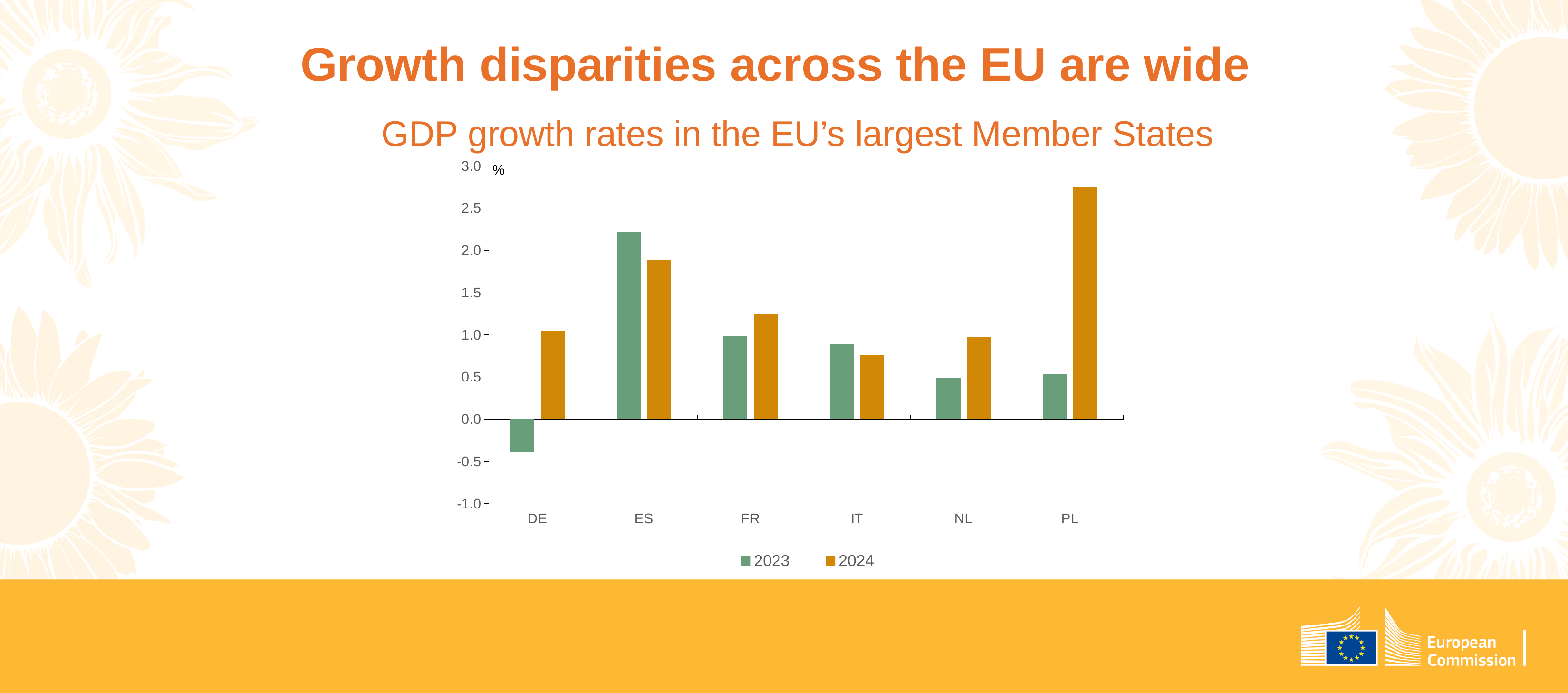

Growth disparities across the EU are wide
GDP growth rates in the EU’s largest Member States

### Chart

| Category | 2023 | 2024 |
|---|---|---|
| DE | -0.3843091736547066 | 1.0506600309268643 |
| ES | 2.21565138422275 | 1.8816741680536708 |
| FR | 0.9828301142064566 | 1.246717678008813 |
| IT | 0.8923636483082031 | 0.7630373719021089 |
| NL | 0.48532132564538255 | 0.975658709177929 |
| PL | 0.5361149102362406 | 2.744750272542995 |
%